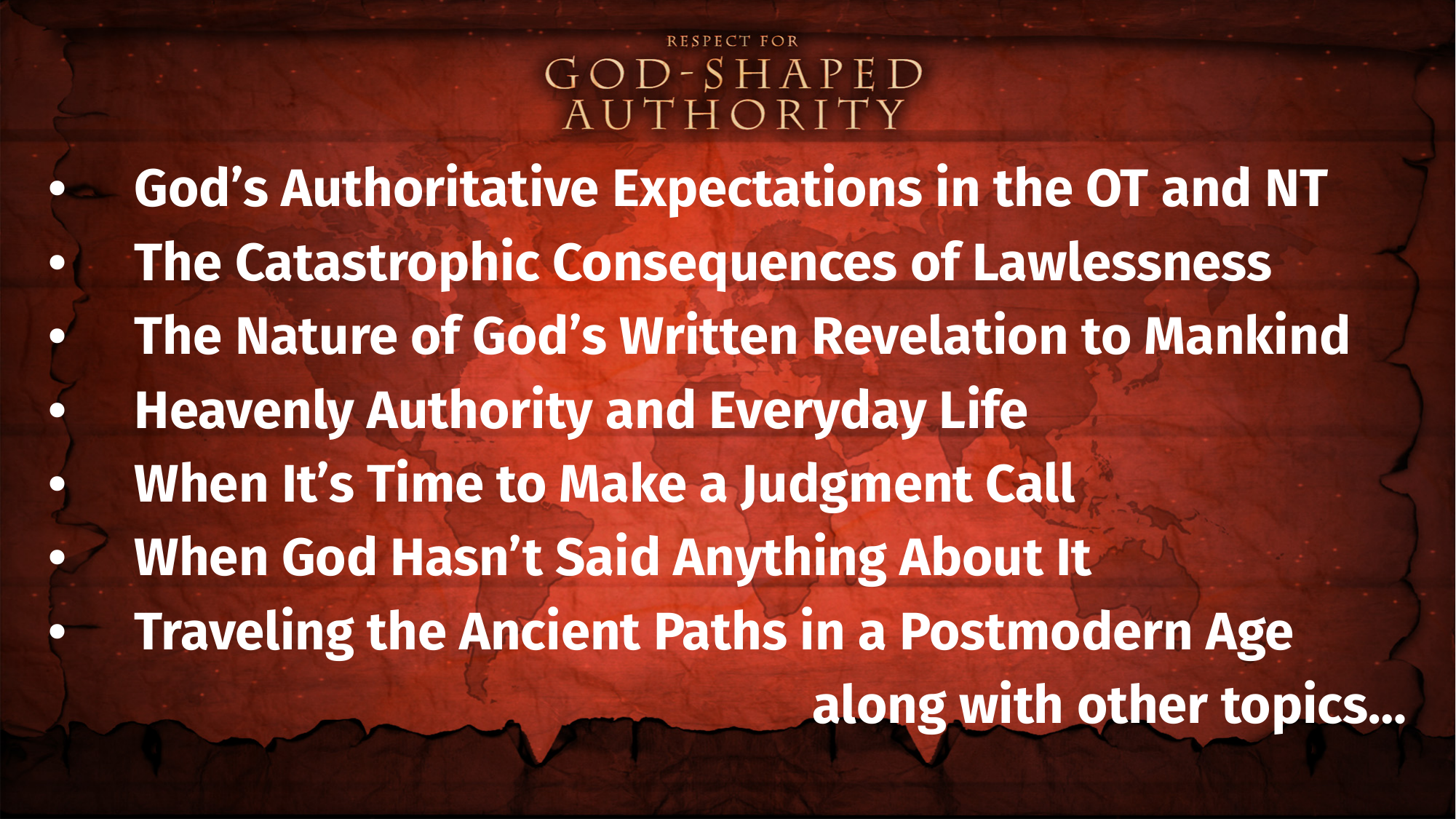

•	God’s Authoritative Expectations in the OT and NT
•	The Catastrophic Consequences of Lawlessness
•	The Nature of God’s Written Revelation to Mankind
•	Heavenly Authority and Everyday Life
•	When It’s Time to Make a Judgment Call
•	When God Hasn’t Said Anything About It
•	Traveling the Ancient Paths in a Postmodern Age
along with other topics…